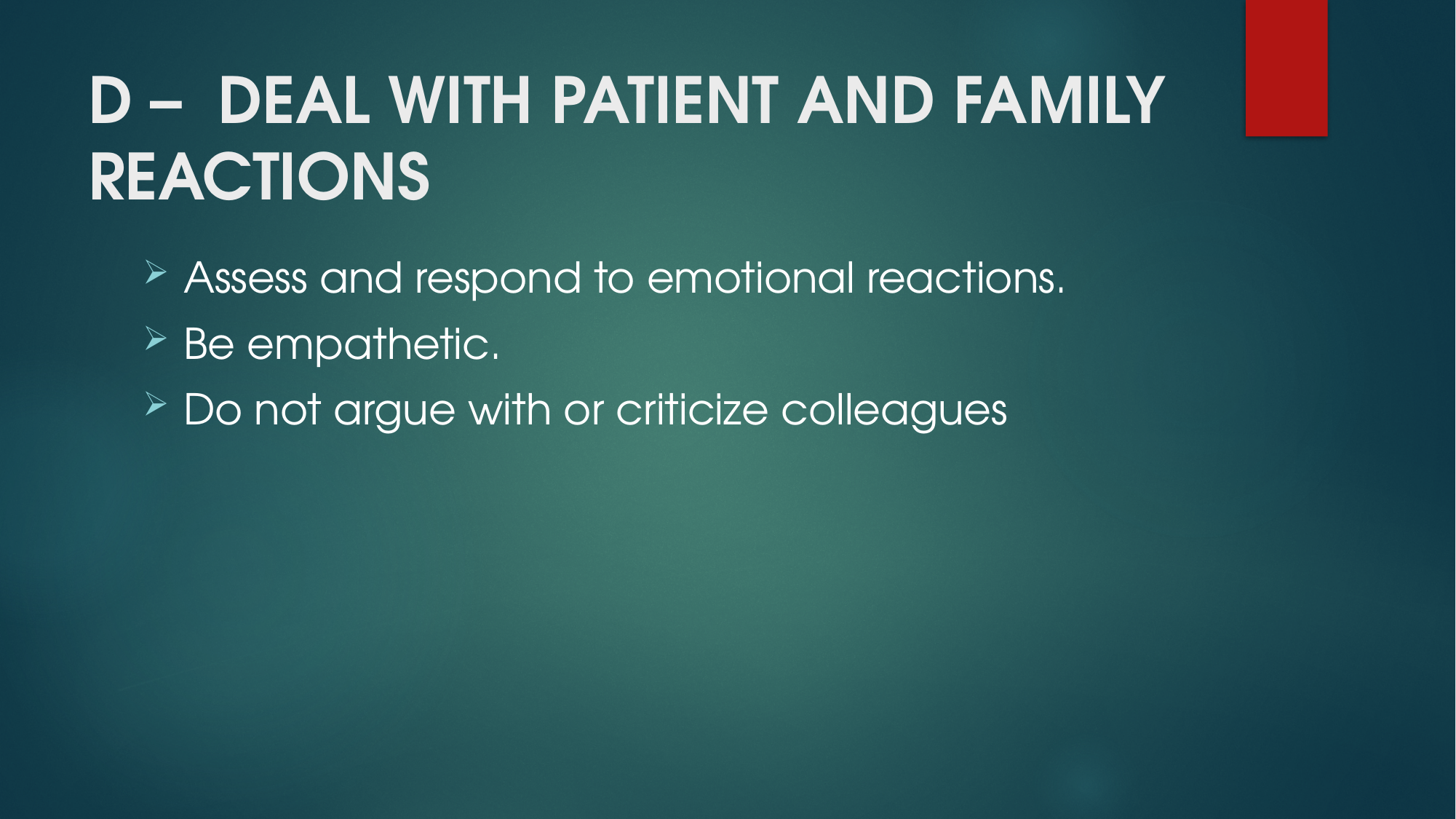

# D –  DEAL WITH PATIENT AND FAMILY REACTIONS
Assess and respond to emotional reactions.
Be empathetic.
Do not argue with or criticize colleagues